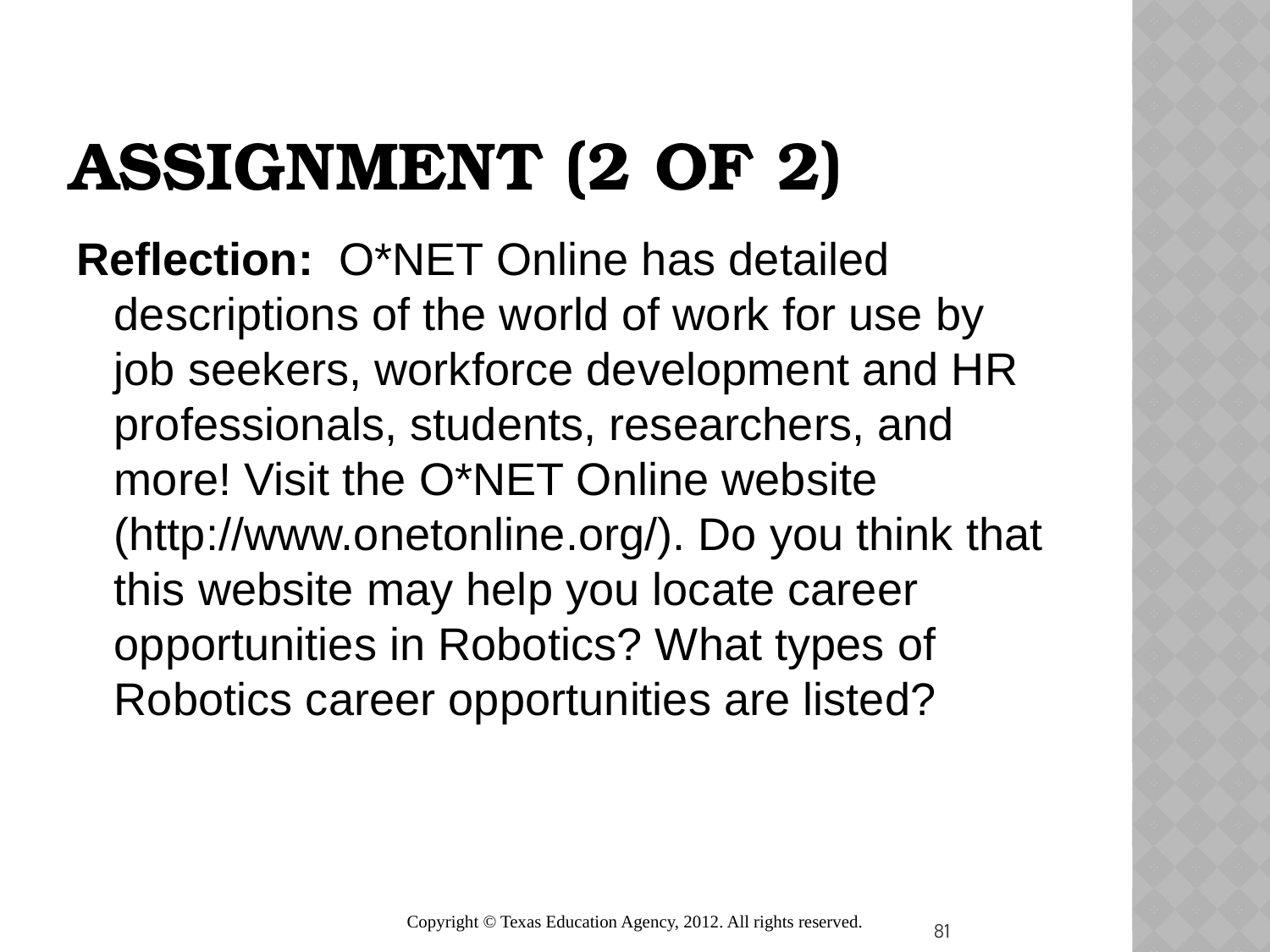

# Assignment (2 of 2)
Reflection:  O*NET Online has detailed descriptions of the world of work for use by job seekers, workforce development and HR professionals, students, researchers, and more! Visit the O*NET Online website (http://www.onetonline.org/). Do you think that this website may help you locate career opportunities in Robotics? What types of Robotics career opportunities are listed?

Copyright © Texas Education Agency, 2012. All rights reserved.
81